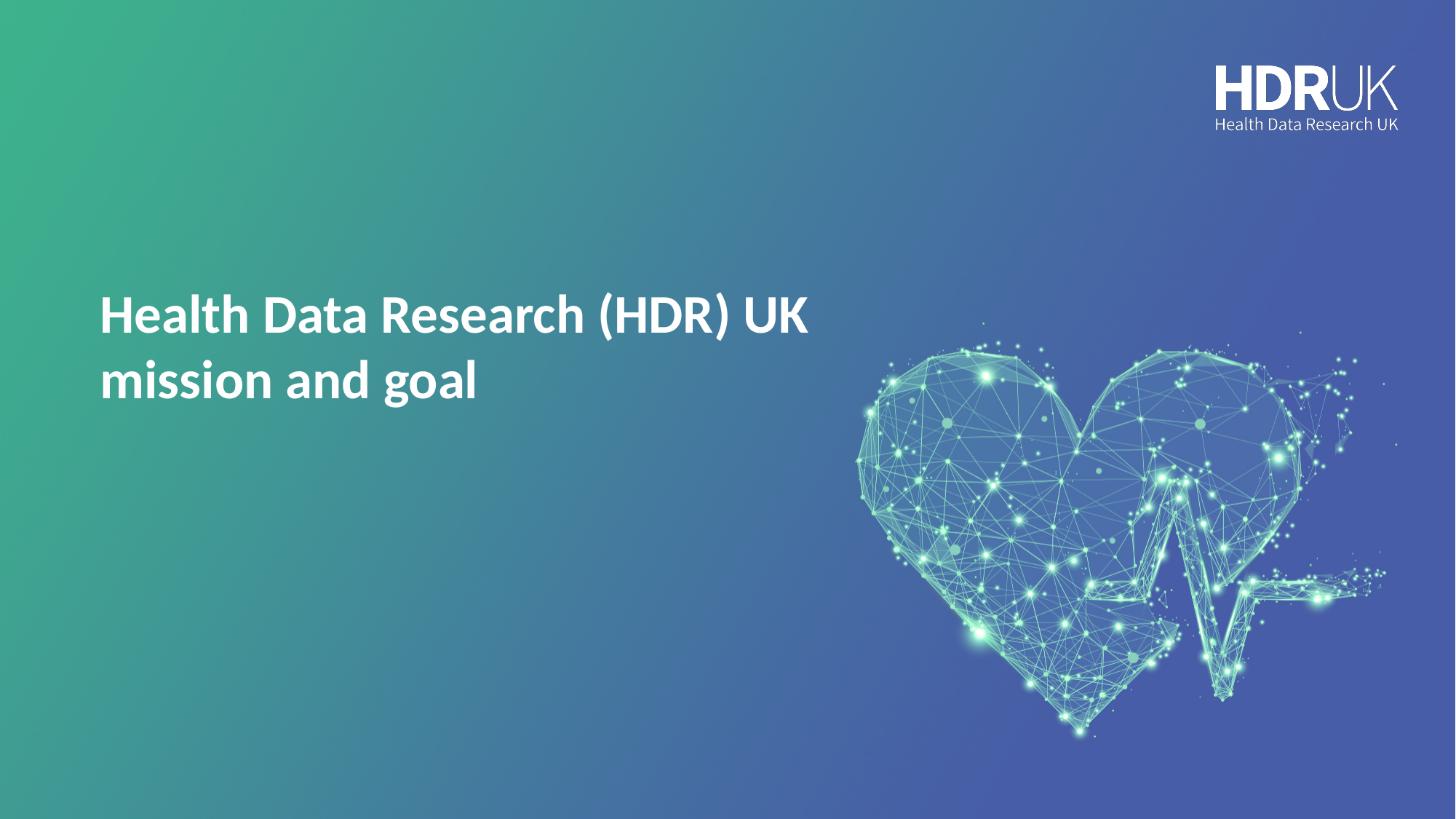

# Health Data Research (HDR) UK mission and goal